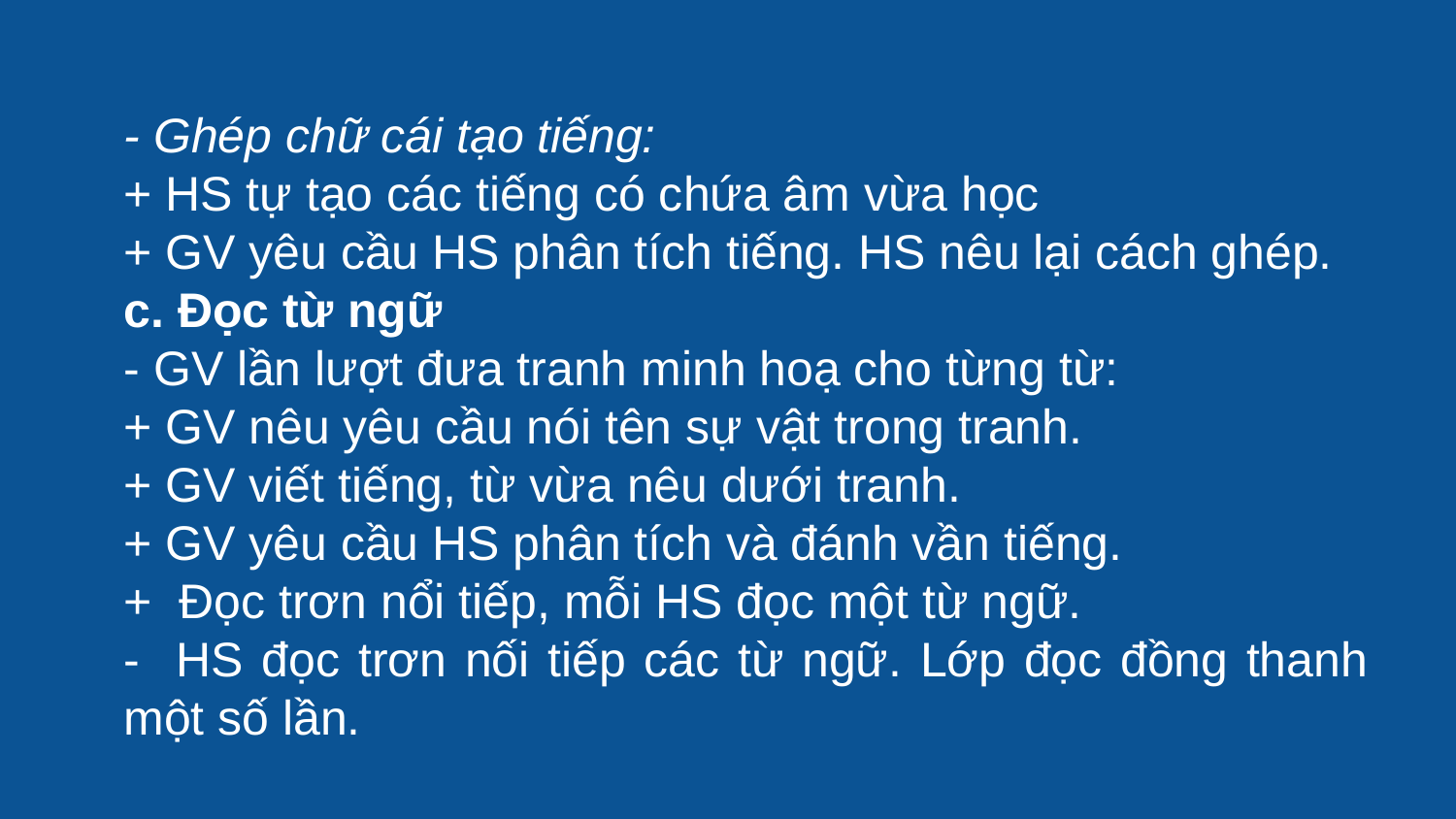

- Ghép chữ cái tạo tiếng:
+ HS tự tạo các tiếng có chứa âm vừa học
+ GV yêu cầu HS phân tích tiếng. HS nêu lại cách ghép.
c. Đọc từ ngữ
- GV lần lượt đưa tranh minh hoạ cho từng từ:
+ GV nêu yêu cầu nói tên sự vật trong tranh.
+ GV viết tiếng, từ vừa nêu dưới tranh.
+ GV yêu cầu HS phân tích và đánh vần tiếng.
+  Đọc trơn nổi tiếp, mỗi HS đọc một từ ngữ.
-  HS đọc trơn nối tiếp các từ ngữ. Lớp đọc đồng thanh một số lần.